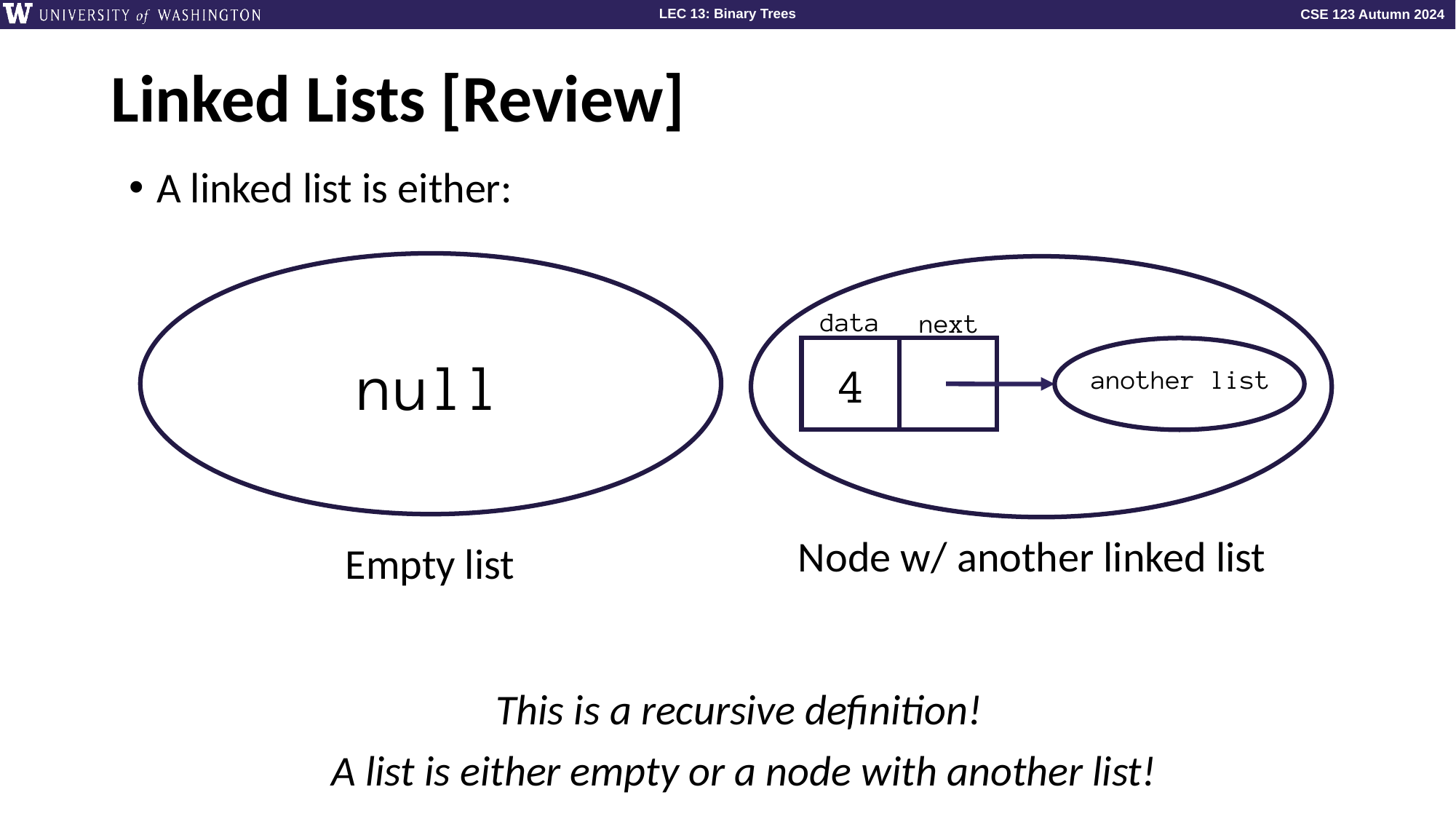

# Linked Lists [Review]
A linked list is either:

data
next
null

4
another list
Node w/ another linked list
Empty list
This is a recursive definition!
A list is either empty or a node with another list!